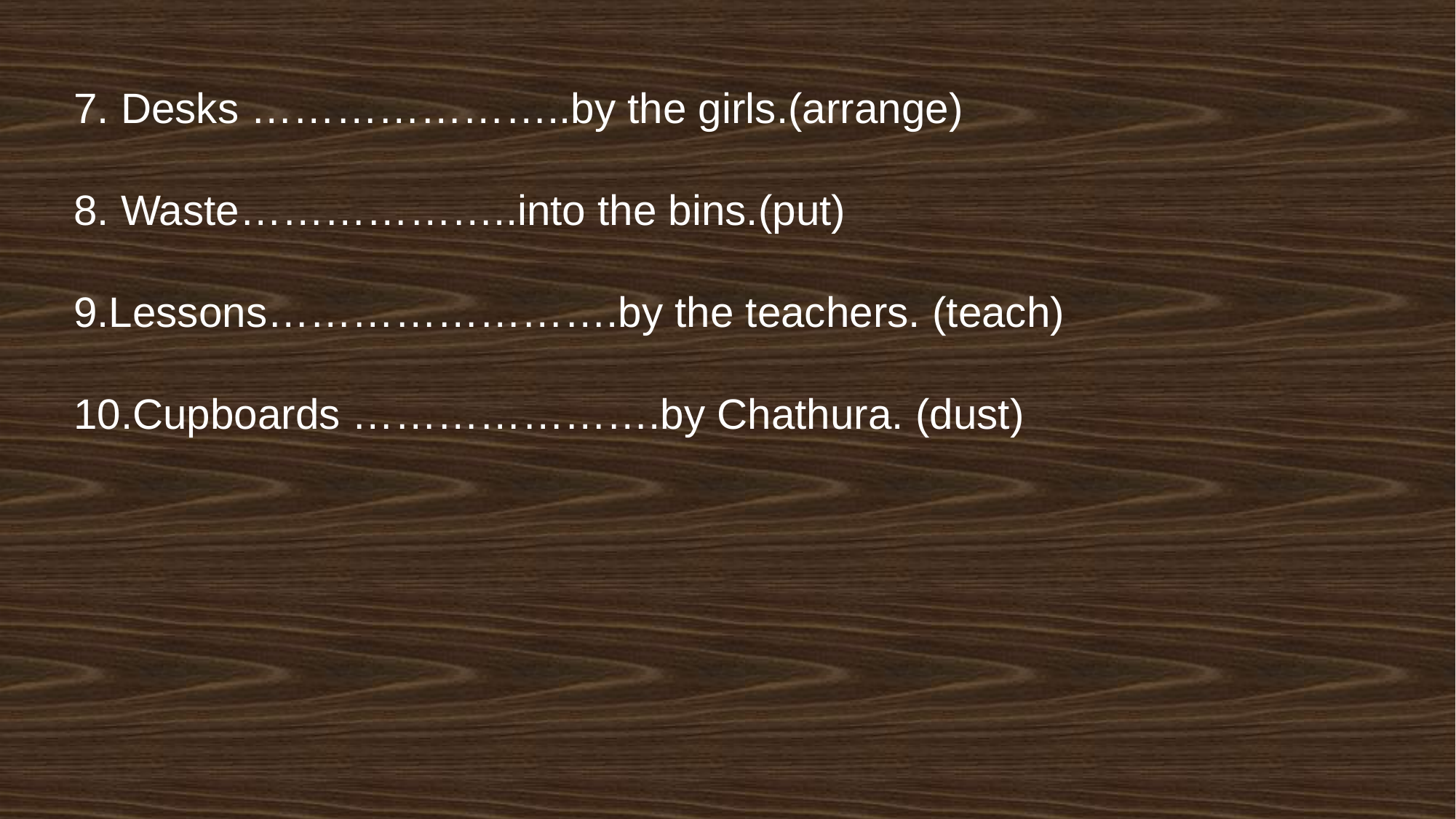

7. Desks …………………..by the girls.(arrange)

8. Waste………………..into the bins.(put)

9.Lessons…………………….by the teachers. (teach)

10.Cupboards ………………….by Chathura. (dust)